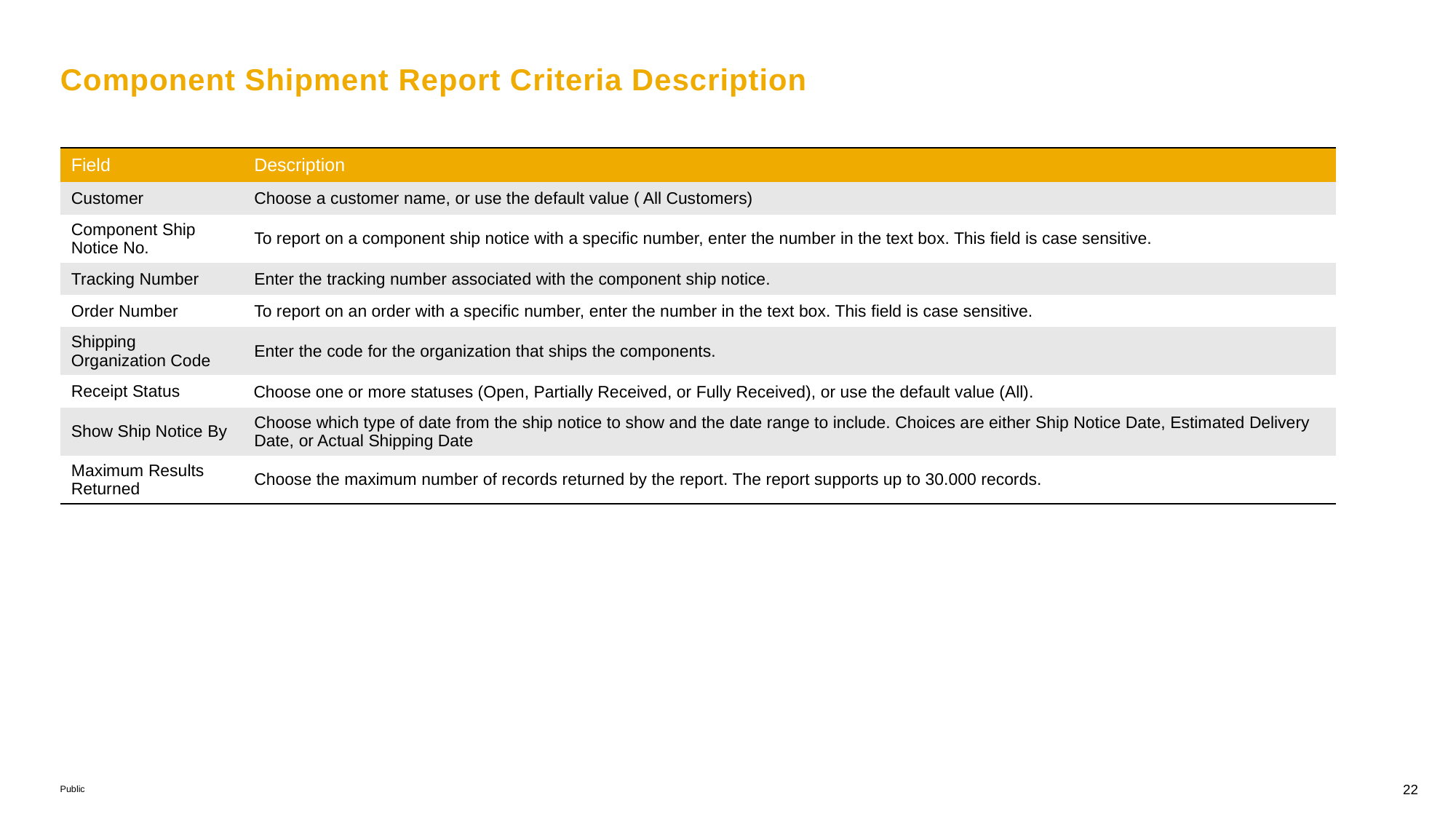

# Component Shipment Report Criteria Description
| Field | Description |
| --- | --- |
| Customer | Choose a customer name, or use the default value ( All Customers) |
| Component Ship Notice No. | To report on a component ship notice with a specific number, enter the number in the text box. This field is case sensitive. |
| Tracking Number | Enter the tracking number associated with the component ship notice. |
| Order Number | To report on an order with a specific number, enter the number in the text box. This field is case sensitive. |
| Shipping Organization Code | Enter the code for the organization that ships the components. |
| Receipt Status | Choose one or more statuses (Open, Partially Received, or Fully Received), or use the default value (All). |
| Show Ship Notice By | Choose which type of date from the ship notice to show and the date range to include. Choices are either Ship Notice Date, Estimated Delivery Date, or Actual Shipping Date |
| Maximum Results Returned | Choose the maximum number of records returned by the report. The report supports up to 30.000 records. |